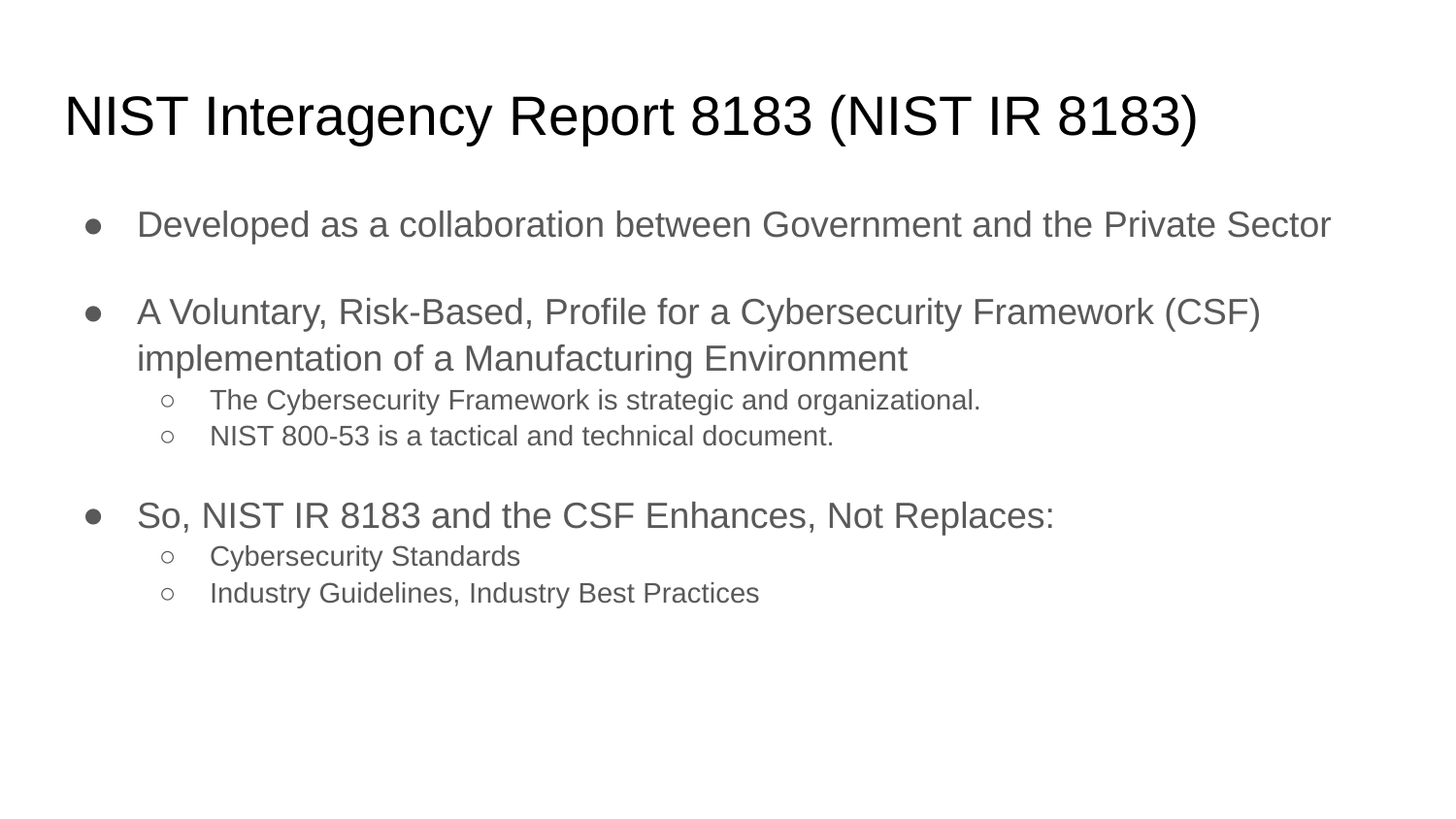

# NIST Interagency Report 8183 (NIST IR 8183)
Developed as a collaboration between Government and the Private Sector
A Voluntary, Risk-Based, Profile for a Cybersecurity Framework (CSF) implementation of a Manufacturing Environment
The Cybersecurity Framework is strategic and organizational.
NIST 800-53 is a tactical and technical document.
So, NIST IR 8183 and the CSF Enhances, Not Replaces:
Cybersecurity Standards
Industry Guidelines, Industry Best Practices